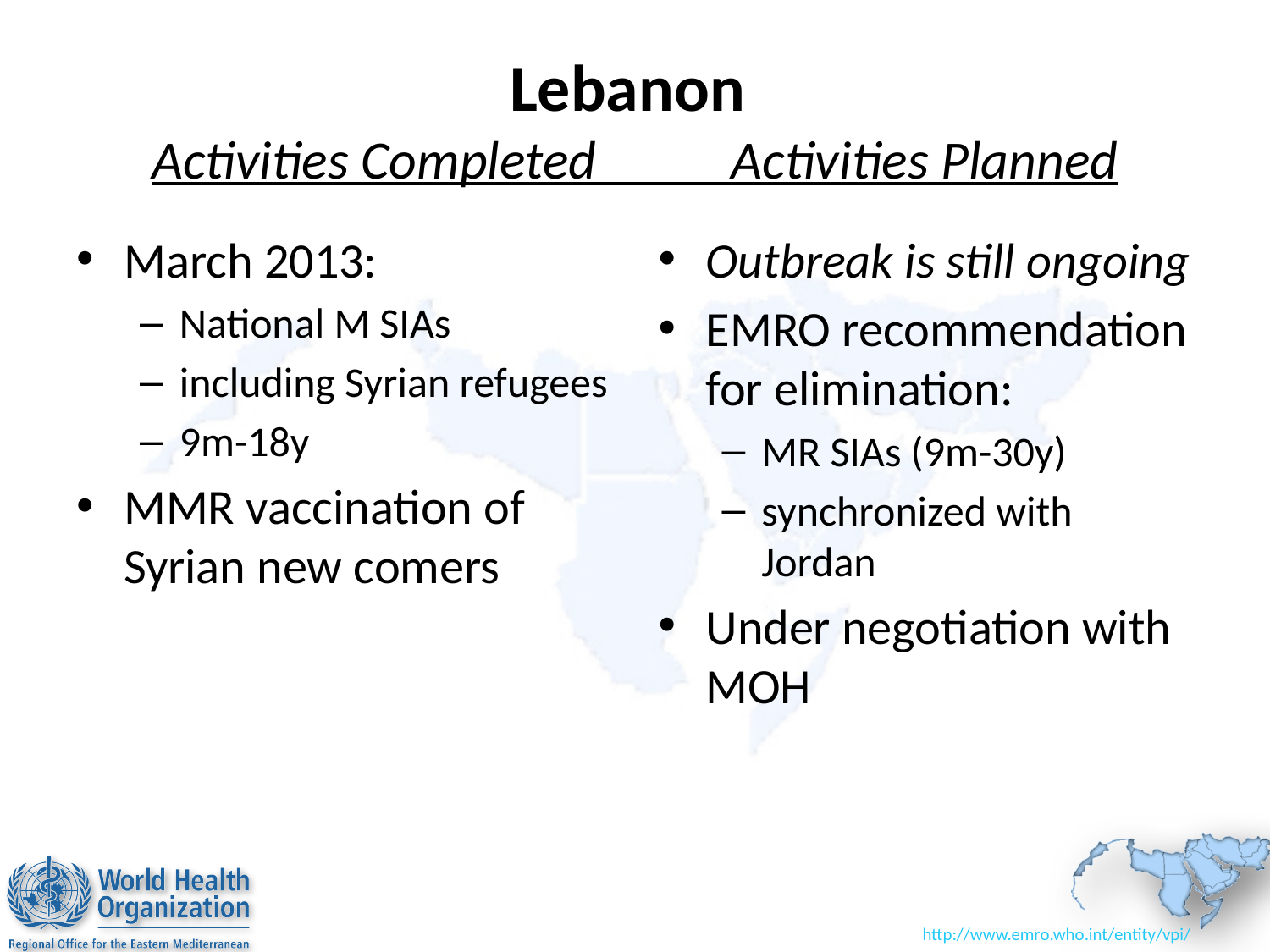

# Lebanon Activities Completed           Activities Planned
March 2013:
National M SIAs
including Syrian refugees
9m-18y
MMR vaccination of Syrian new comers

Outbreak is still ongoing
EMRO recommendation for elimination:
MR SIAs (9m-30y)
synchronized with Jordan
Under negotiation with MOH